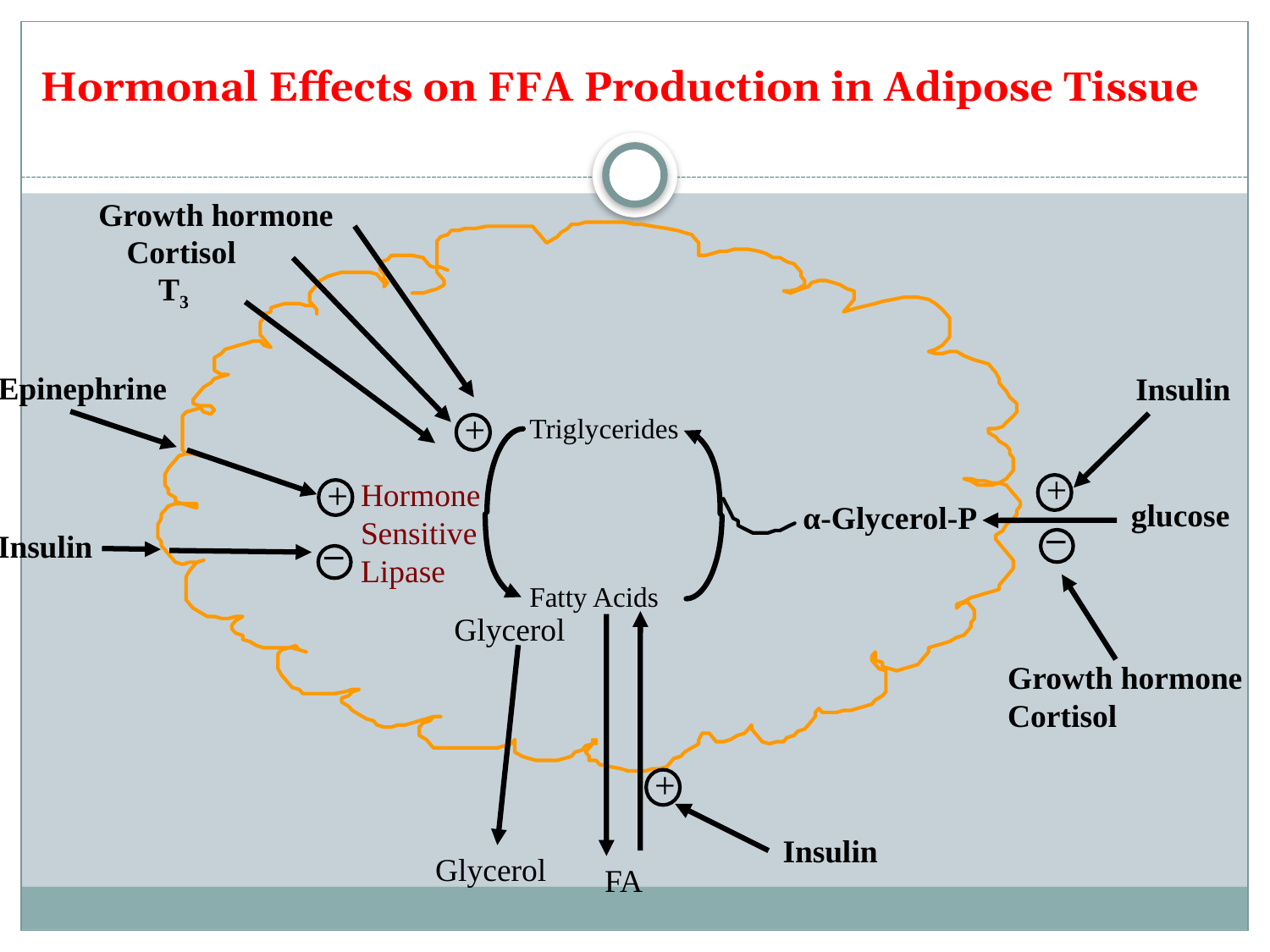

Hormonal Effects on FFA Production in Adipose Tissue
Growth hormone

Cortisol

T3

Epinephrine
Insulin
+

Triglycerides

Fatty Acids

+

+

Hormone
Sensitive
Lipase
glucose
α-Glycerol-P
_

_

Insulin

Glycerol
Growth hormone
Cortisol

+

Insulin
Glycerol
FA